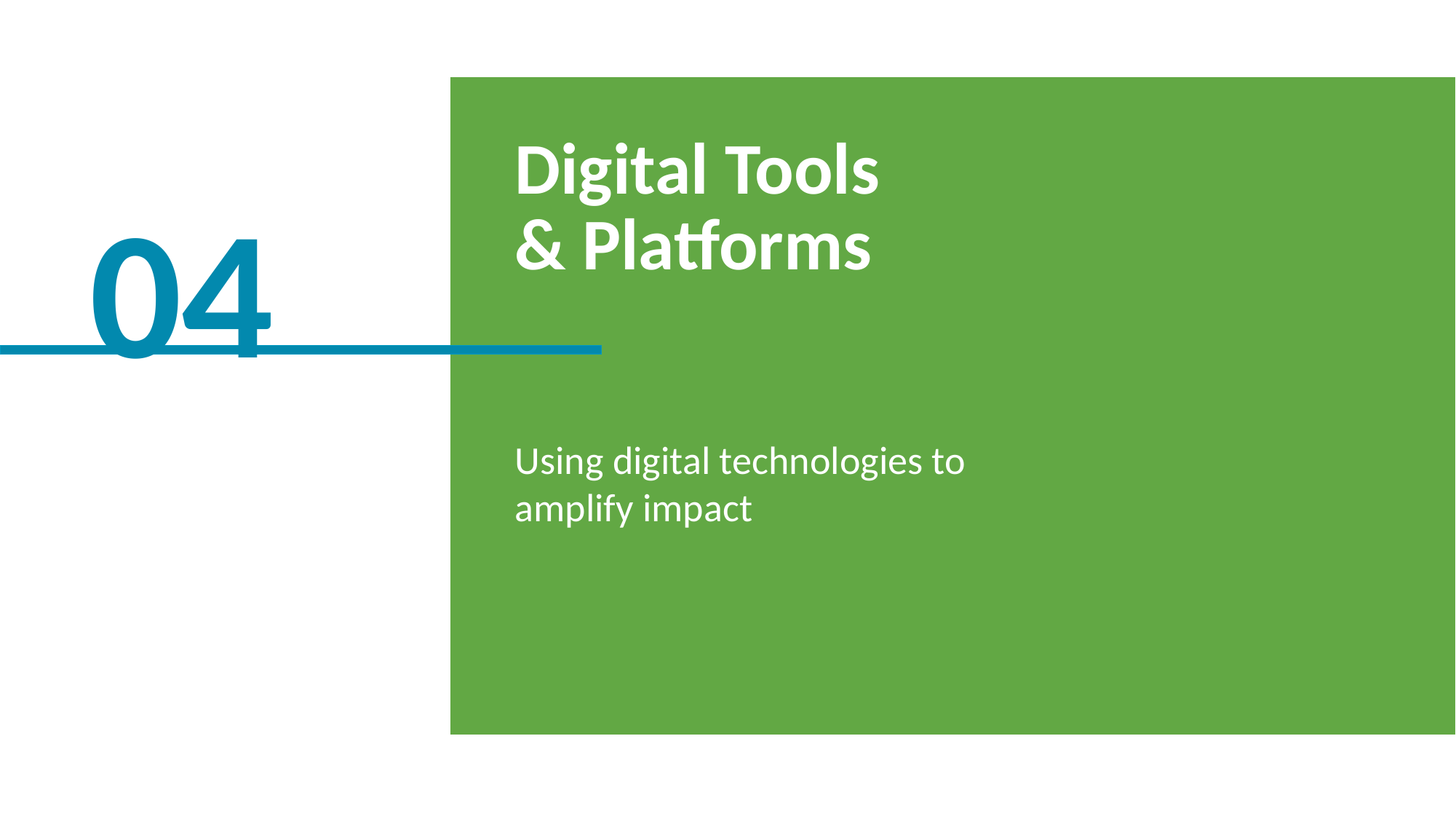

Digital Tools
& Platforms

Using digital technologies to amplify impact

04